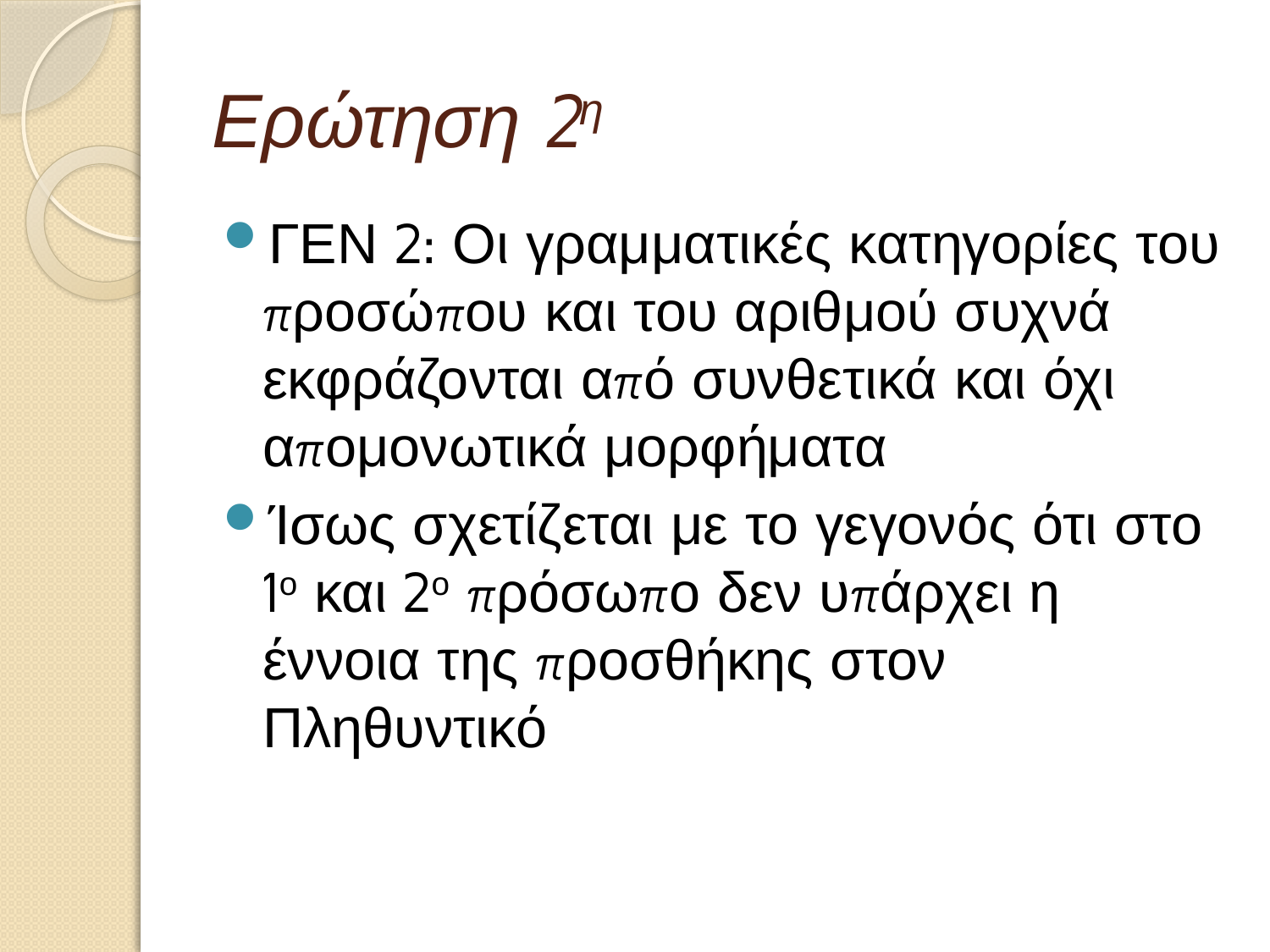

# Ερώτηση 2η
ΓΕΝ 2: Οι γραμματικές κατηγορίες του προσώπου και του αριθμού συχνά εκφράζονται από συνθετικά και όχι απομονωτικά μορφήματα
Ίσως σχετίζεται με το γεγονός ότι στο 1ο και 2ο πρόσωπο δεν υπάρχει η έννοια της προσθήκης στον Πληθυντικό